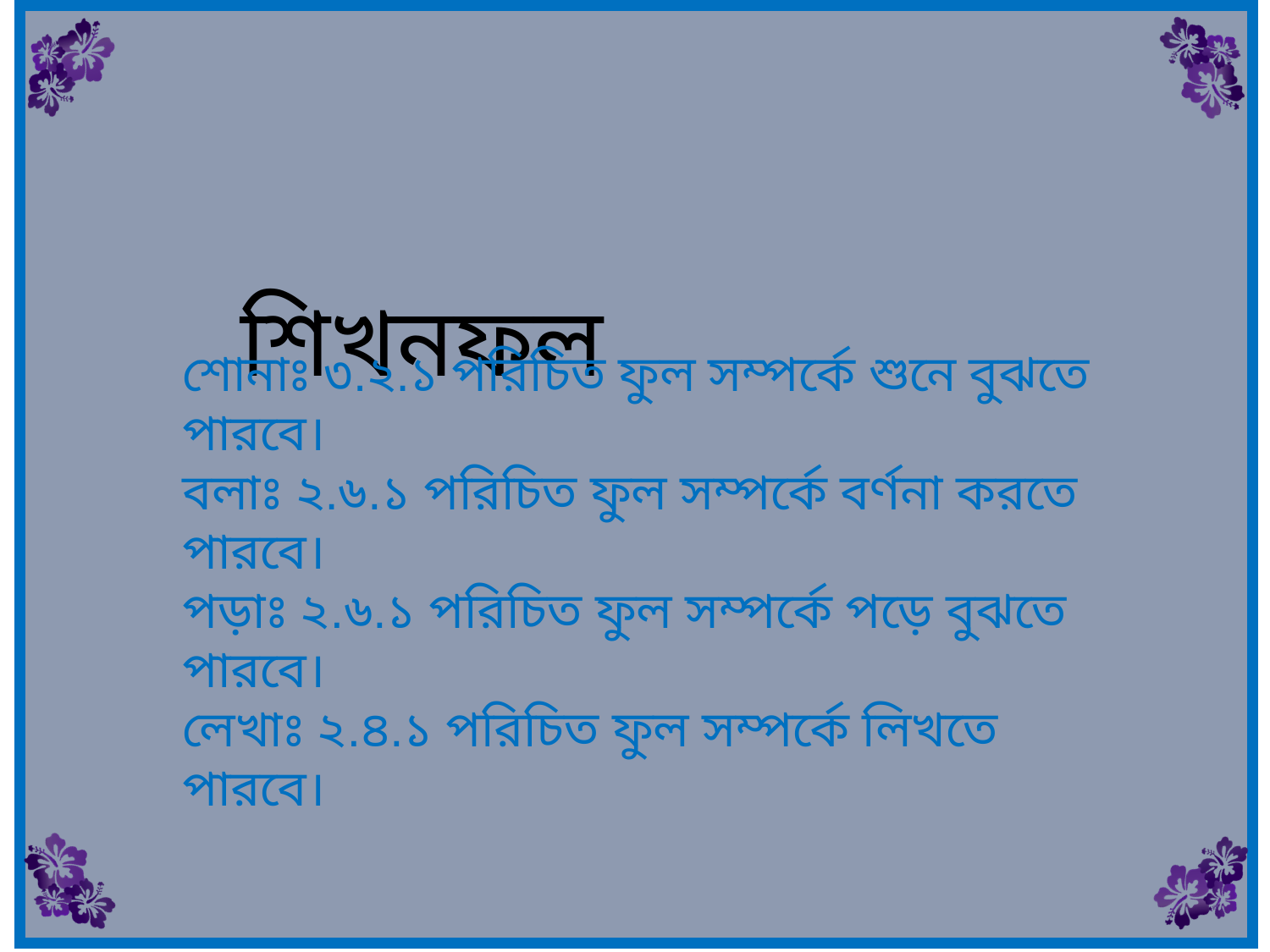

শিখনফল
শোনাঃ ৩.২.১ পরিচিত ফুল সম্পর্কে শুনে বুঝতে পারবে।
বলাঃ ২.৬.১ পরিচিত ফুল সম্পর্কে বর্ণনা করতে পারবে।
পড়াঃ ২.৬.১ পরিচিত ফুল সম্পর্কে পড়ে বুঝতে পারবে।
লেখাঃ ২.৪.১ পরিচিত ফুল সম্পর্কে লিখতে পারবে।